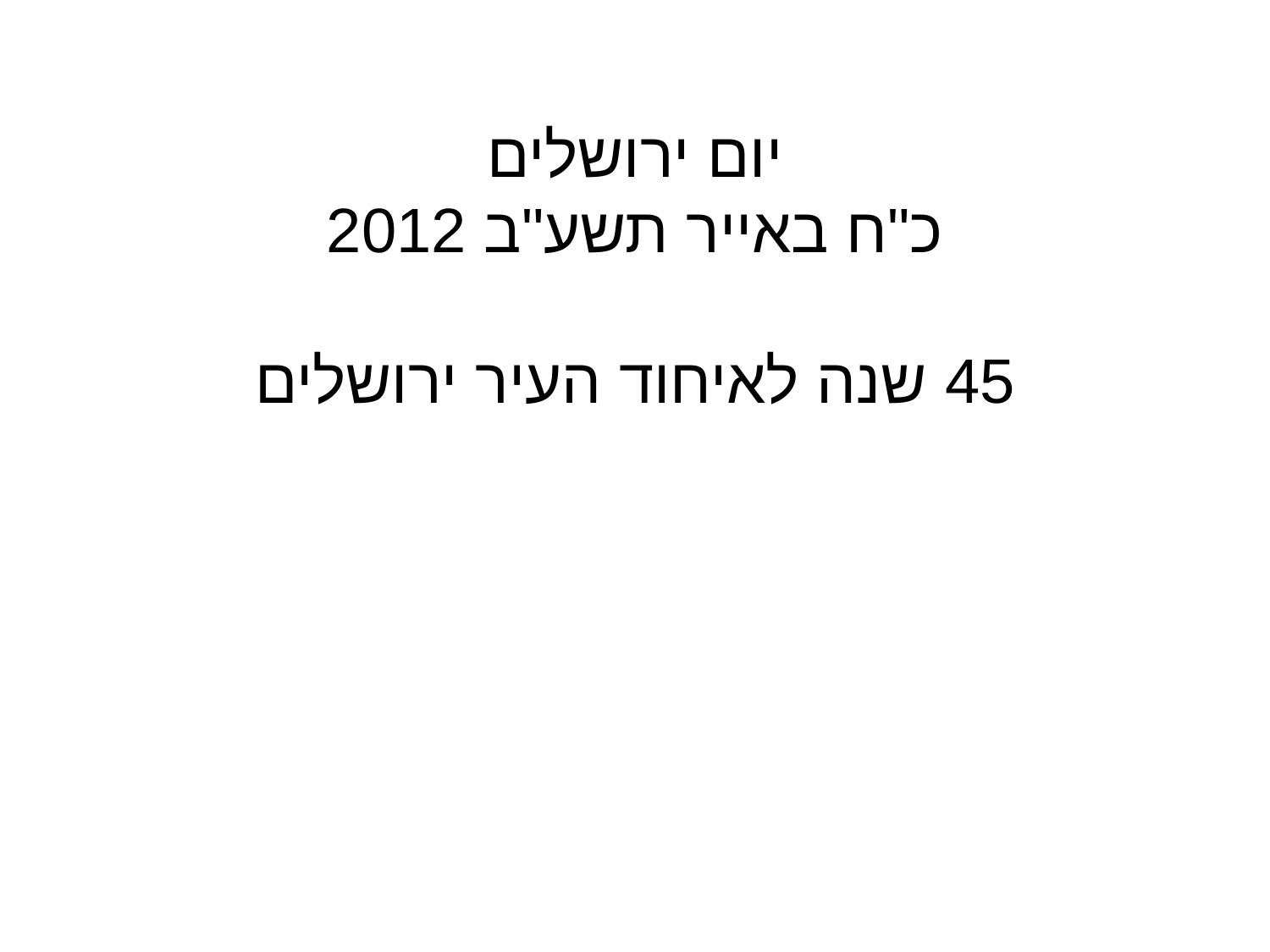

# יום ירושלים כ"ח באייר תשע"ב 2012 45 שנה לאיחוד העיר ירושלים